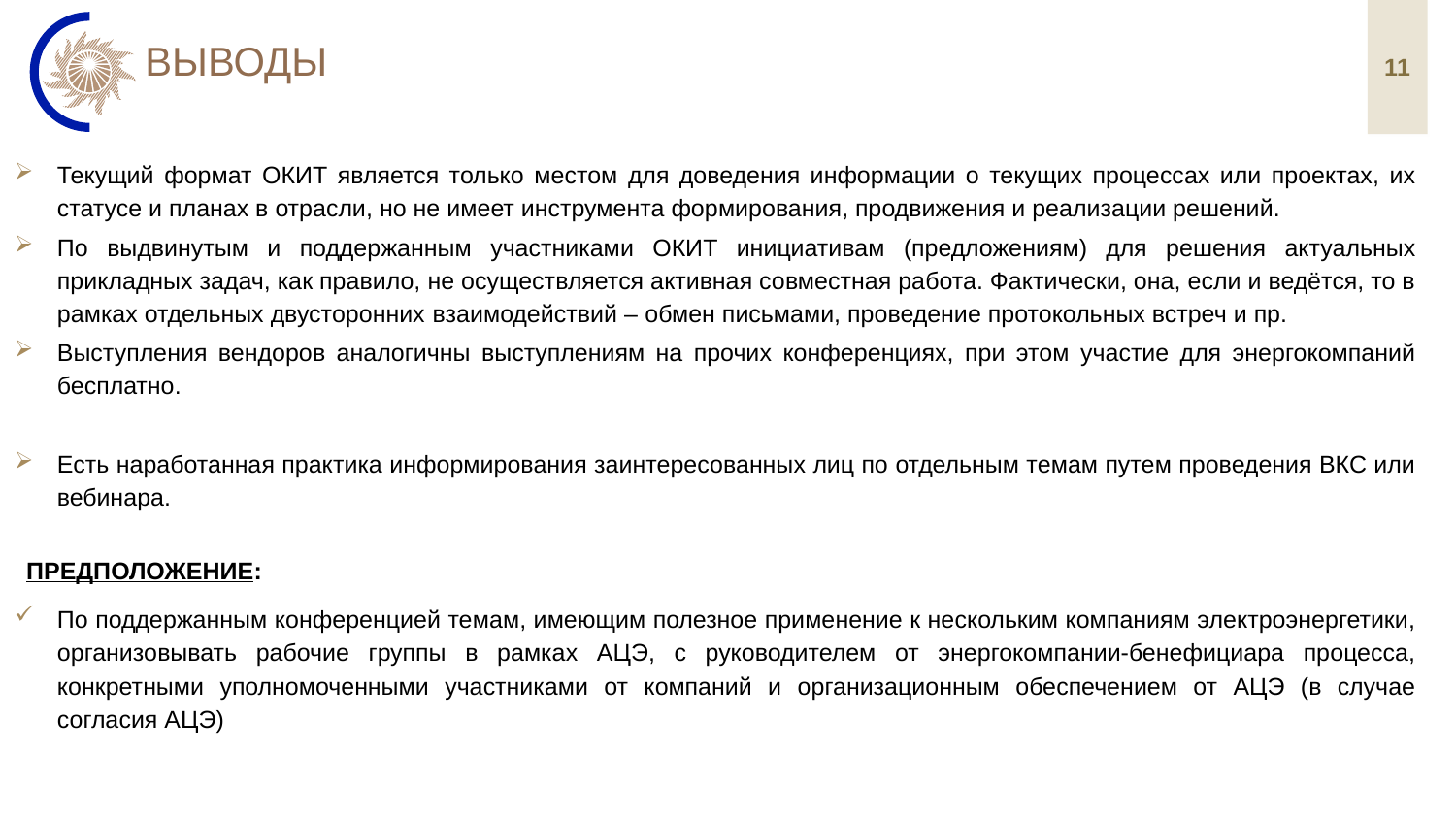

# выводы
11
Текущий формат ОКИТ является только местом для доведения информации о текущих процессах или проектах, их статусе и планах в отрасли, но не имеет инструмента формирования, продвижения и реализации решений.
По выдвинутым и поддержанным участниками ОКИТ инициативам (предложениям) для решения актуальных прикладных задач, как правило, не осуществляется активная совместная работа. Фактически, она, если и ведётся, то в рамках отдельных двусторонних взаимодействий – обмен письмами, проведение протокольных встреч и пр.
Выступления вендоров аналогичны выступлениям на прочих конференциях, при этом участие для энергокомпаний бесплатно.

Есть наработанная практика информирования заинтересованных лиц по отдельным темам путем проведения ВКС или вебинара.
ПРЕДПОЛОЖЕНИЕ:
По поддержанным конференцией темам, имеющим полезное применение к нескольким компаниям электроэнергетики, организовывать рабочие группы в рамках АЦЭ, с руководителем от энергокомпании-бенефициара процесса, конкретными уполномоченными участниками от компаний и организационным обеспечением от АЦЭ (в случае согласия АЦЭ)